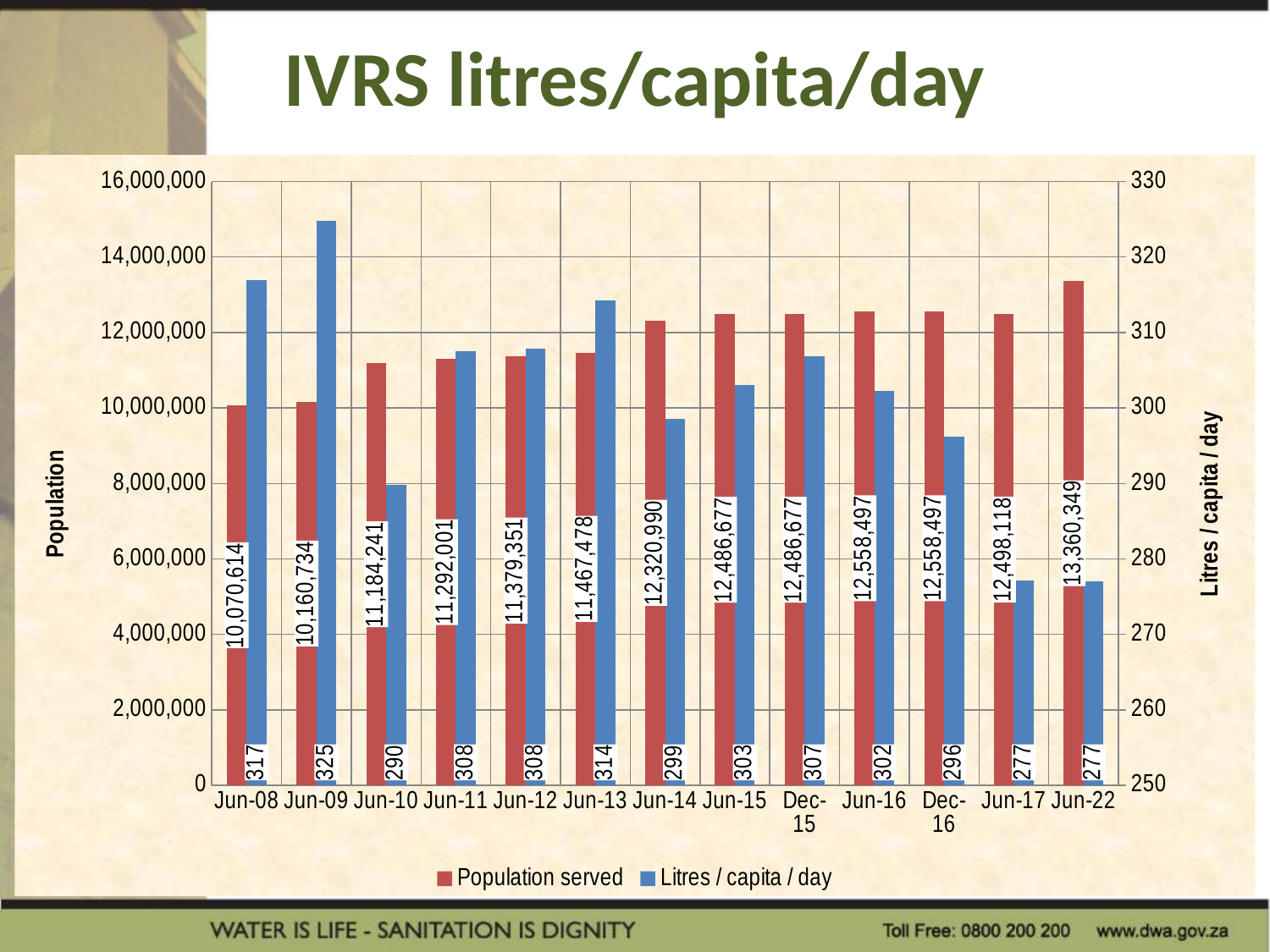

# IVRS litres/capita/day

### Chart

| Category | Population served | blank | blank | Litres / capita / day |
|---|---|---|---|---|
| 39600 | 10070614.0 | None | None | 316.949452587553 |
| 39965 | 10160734.0 | None | None | 324.8121719389909 |
| 40330 | 11184241.0 | None | None | 289.77772911940195 |
| 40695 | 11292001.0 | None | None | 307.5475668906434 |
| 41061 | 11379351.0 | None | None | 307.8127130545133 |
| 41426 | 11467477.993666667 | None | None | 314.2489003695464 |
| 41791 | 12320990.0 | None | None | 298.60336430602655 |
| 42156 | 12486676.931232324 | None | None | 303.0514448136722 |
| 42339 | 12486676.931232324 | None | None | 306.9026163072098 |
| 42522 | 12558497.0 | None | None | 302.2593434616758 |
| 42705 | 12558497.0 | None | None | 296.16313620445555 |
| 42887 | 12498117.679014588 | None | None | 277.13714329581194 |
| 44713 | 13360348.529203616 | None | None | 277.0443733717479 |